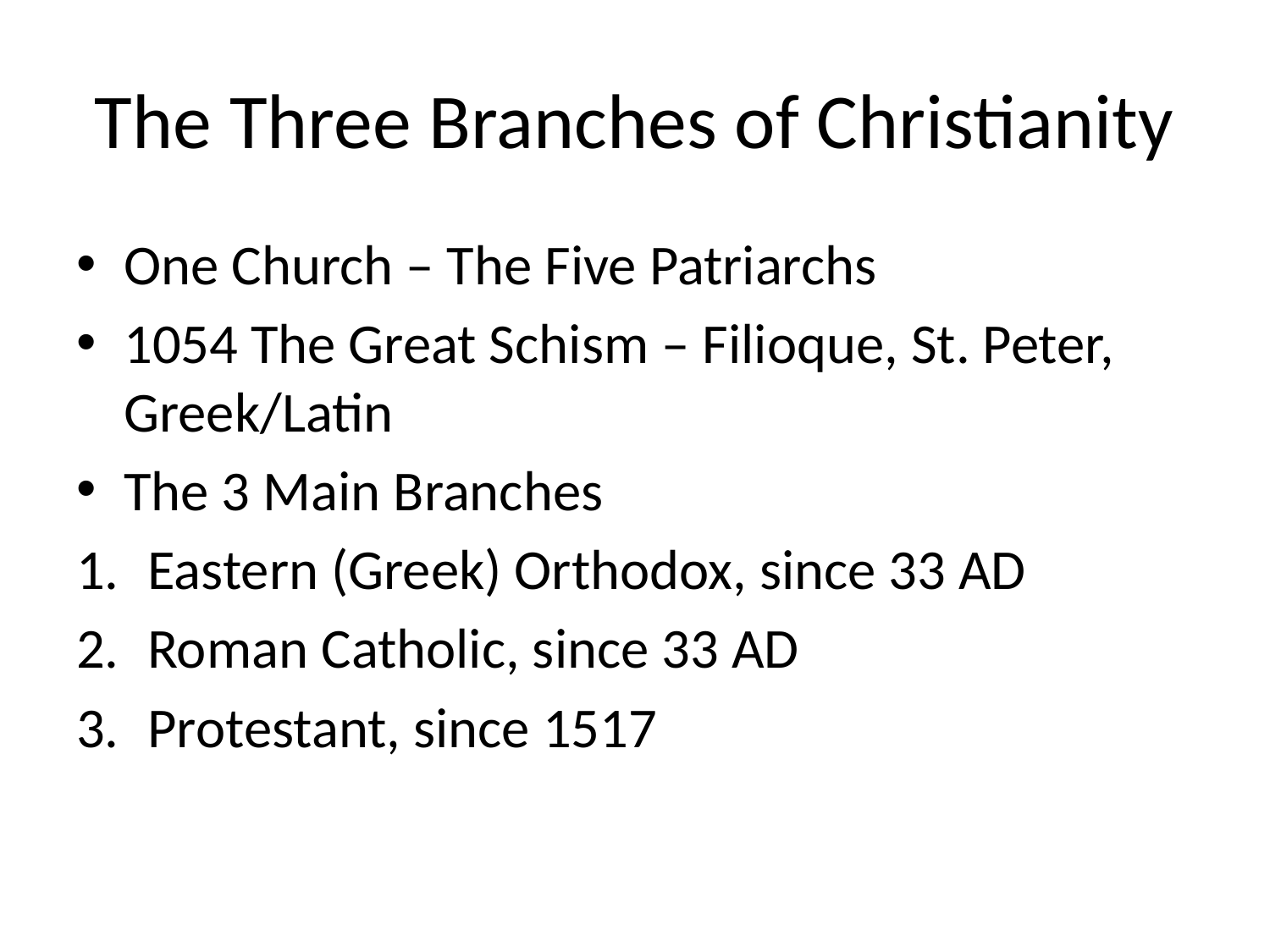

# The Three Branches of Christianity
One Church – The Five Patriarchs
1054 The Great Schism – Filioque, St. Peter, Greek/Latin
The 3 Main Branches
Eastern (Greek) Orthodox, since 33 AD
Roman Catholic, since 33 AD
Protestant, since 1517